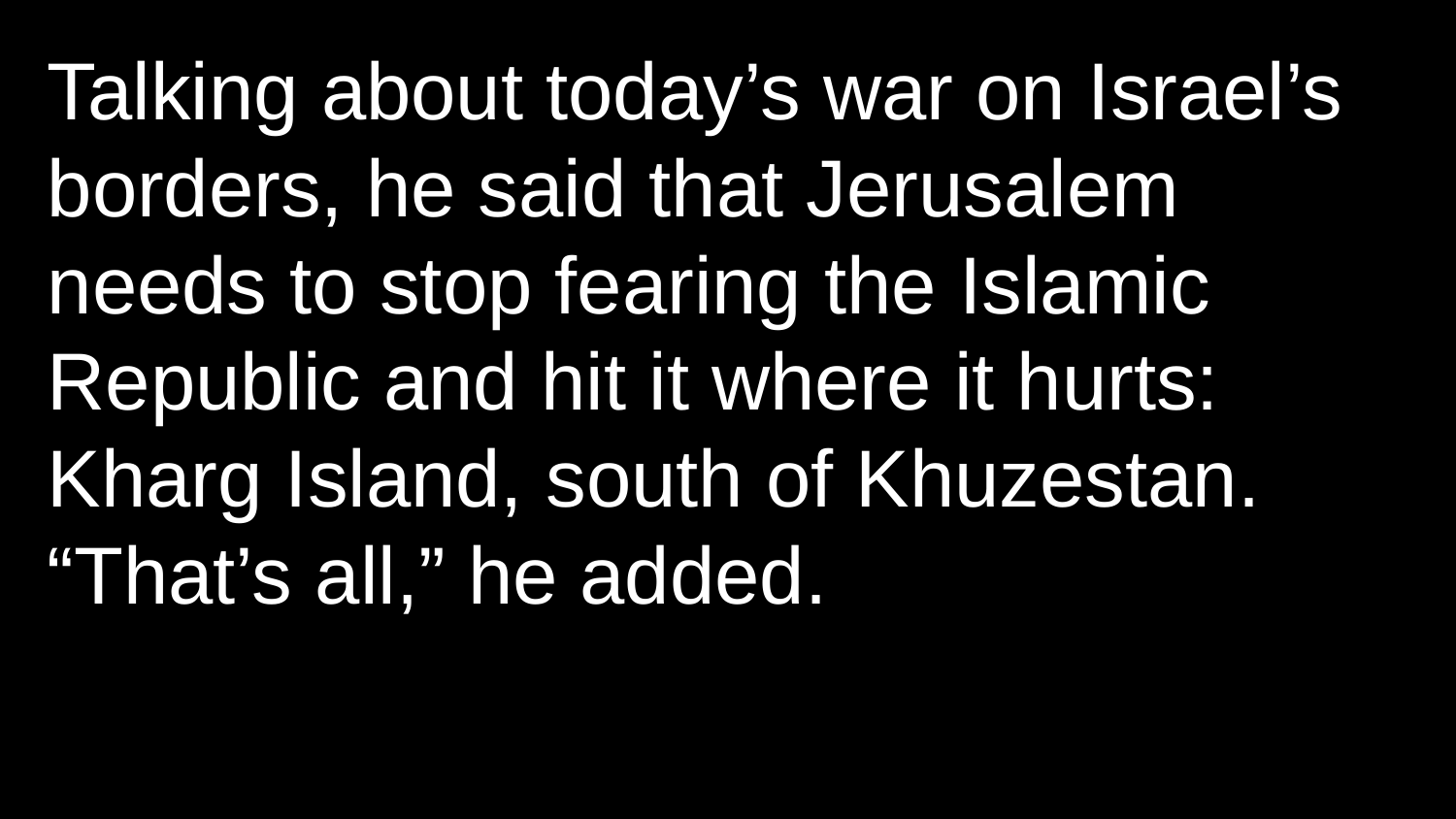

Talking about today’s war on Israel’s borders, he said that Jerusalem needs to stop fearing the Islamic Republic and hit it where it hurts: Kharg Island, south of Khuzestan. “That’s all,” he added.